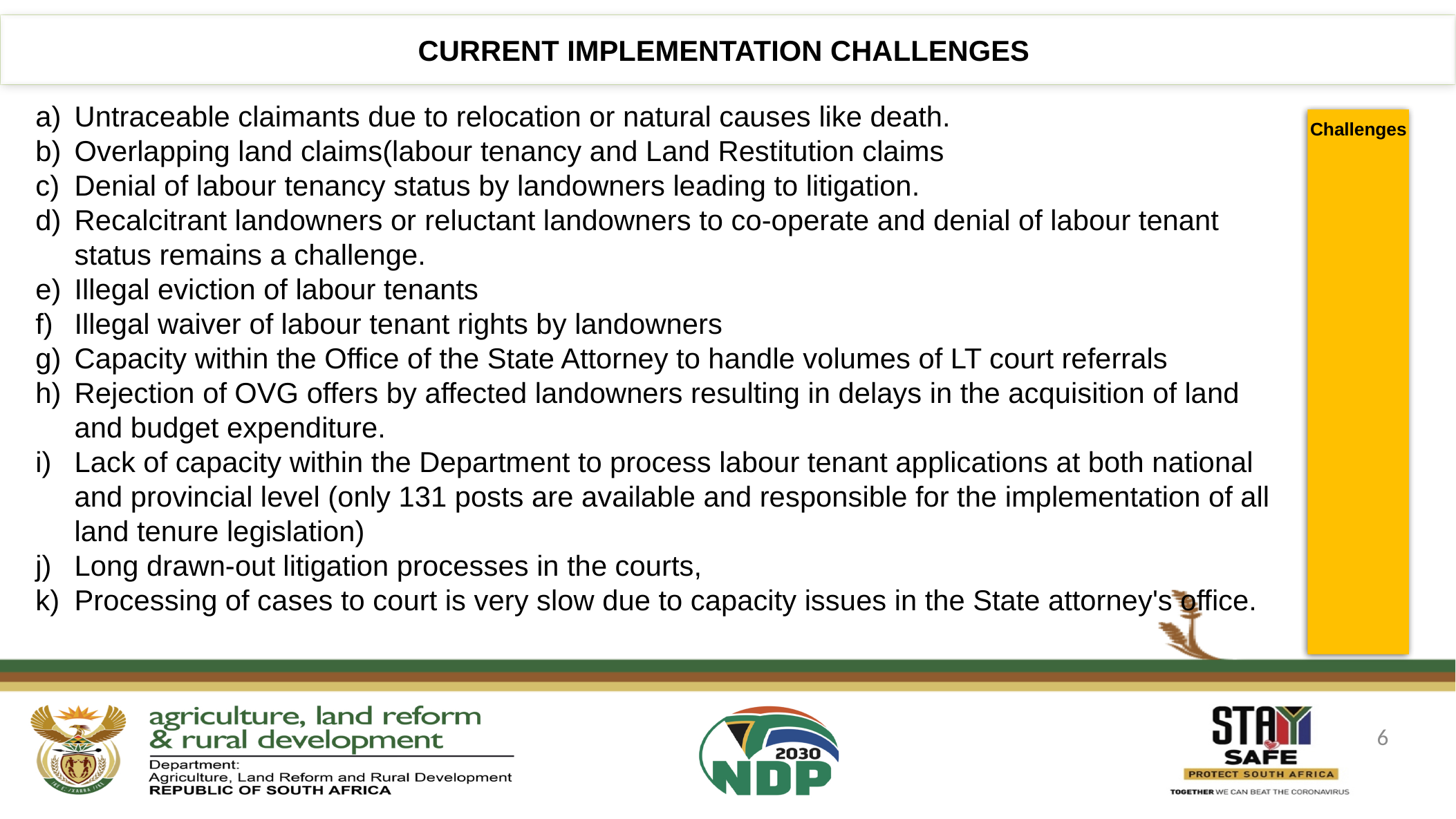

CURRENT IMPLEMENTATION CHALLENGES
Untraceable claimants due to relocation or natural causes like death.
Overlapping land claims(labour tenancy and Land Restitution claims
Denial of labour tenancy status by landowners leading to litigation.
Recalcitrant landowners or reluctant landowners to co-operate and denial of labour tenant status remains a challenge.
Illegal eviction of labour tenants
Illegal waiver of labour tenant rights by landowners
Capacity within the Office of the State Attorney to handle volumes of LT court referrals
Rejection of OVG offers by affected landowners resulting in delays in the acquisition of land and budget expenditure.
Lack of capacity within the Department to process labour tenant applications at both national and provincial level (only 131 posts are available and responsible for the implementation of all land tenure legislation)
Long drawn-out litigation processes in the courts,
Processing of cases to court is very slow due to capacity issues in the State attorney's office.

Challenges
6